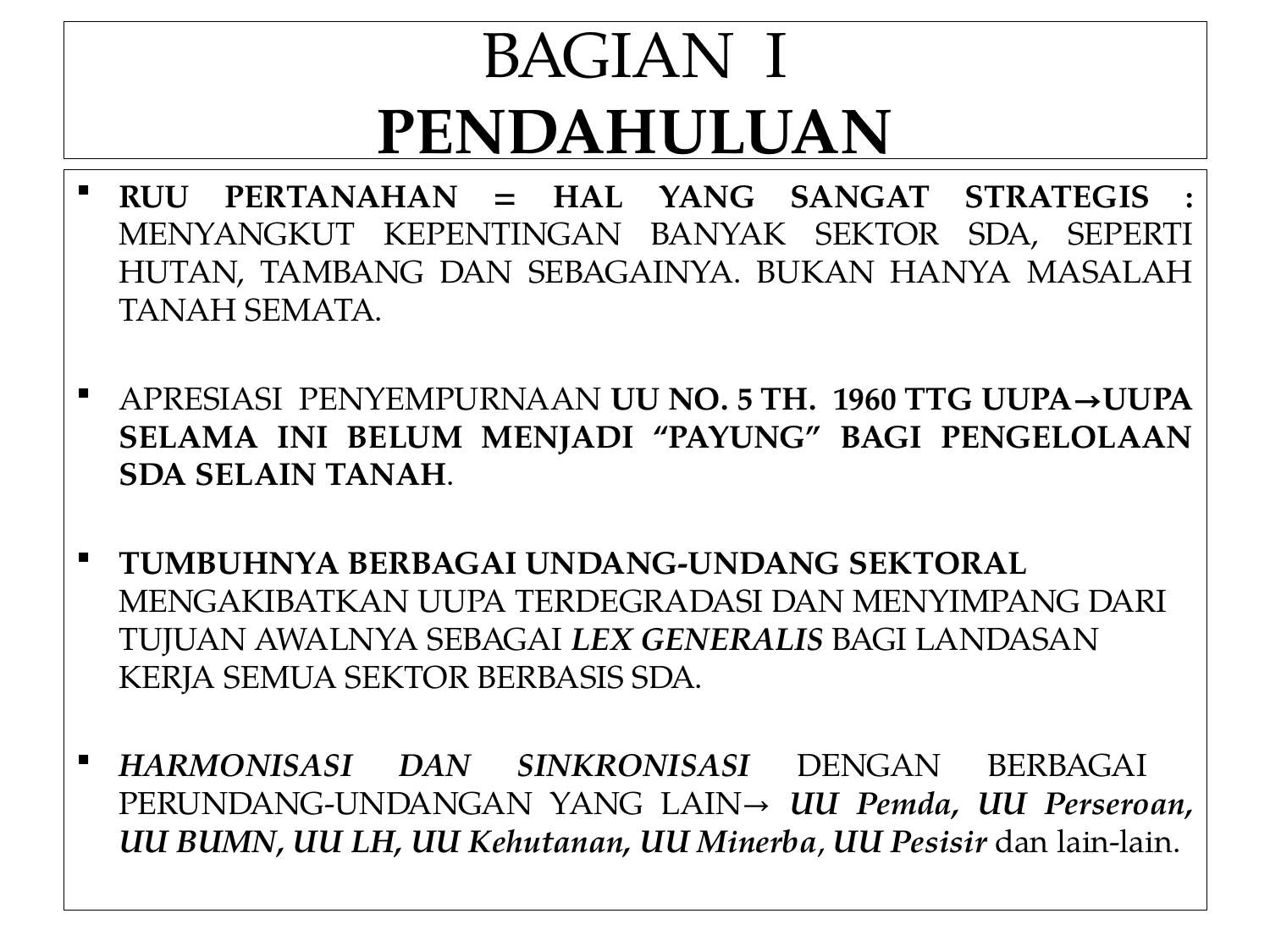

# BAGIAN  I PENDAHULUAN
RUU PERTANAHAN = HAL YANG SANGAT STRATEGIS : MENYANGKUT KEPENTINGAN BANYAK SEKTOR SDA, SEPERTI HUTAN, TAMBANG DAN SEBAGAINYA. BUKAN HANYA MASALAH TANAH SEMATA.

APRESIASI  PENYEMPURNAAN UU NO. 5 TH.  1960 TTG UUPA→UUPA SELAMA INI BELUM MENJADI “PAYUNG” BAGI PENGELOLAAN SDA SELAIN TANAH.

TUMBUHNYA BERBAGAI UNDANG-UNDANG SEKTORAL MENGAKIBATKAN UUPA TERDEGRADASI DAN MENYIMPANG DARI TUJUAN AWALNYA SEBAGAI LEX GENERALIS BAGI LANDASAN KERJA SEMUA SEKTOR BERBASIS SDA.

HARMONISASI DAN SINKRONISASI DENGAN BERBAGAI  PERUNDANG-UNDANGAN YANG LAIN→ UU Pemda, UU Perseroan, UU BUMN, UU LH, UU Kehutanan, UU Minerba, UU Pesisir dan lain-lain.